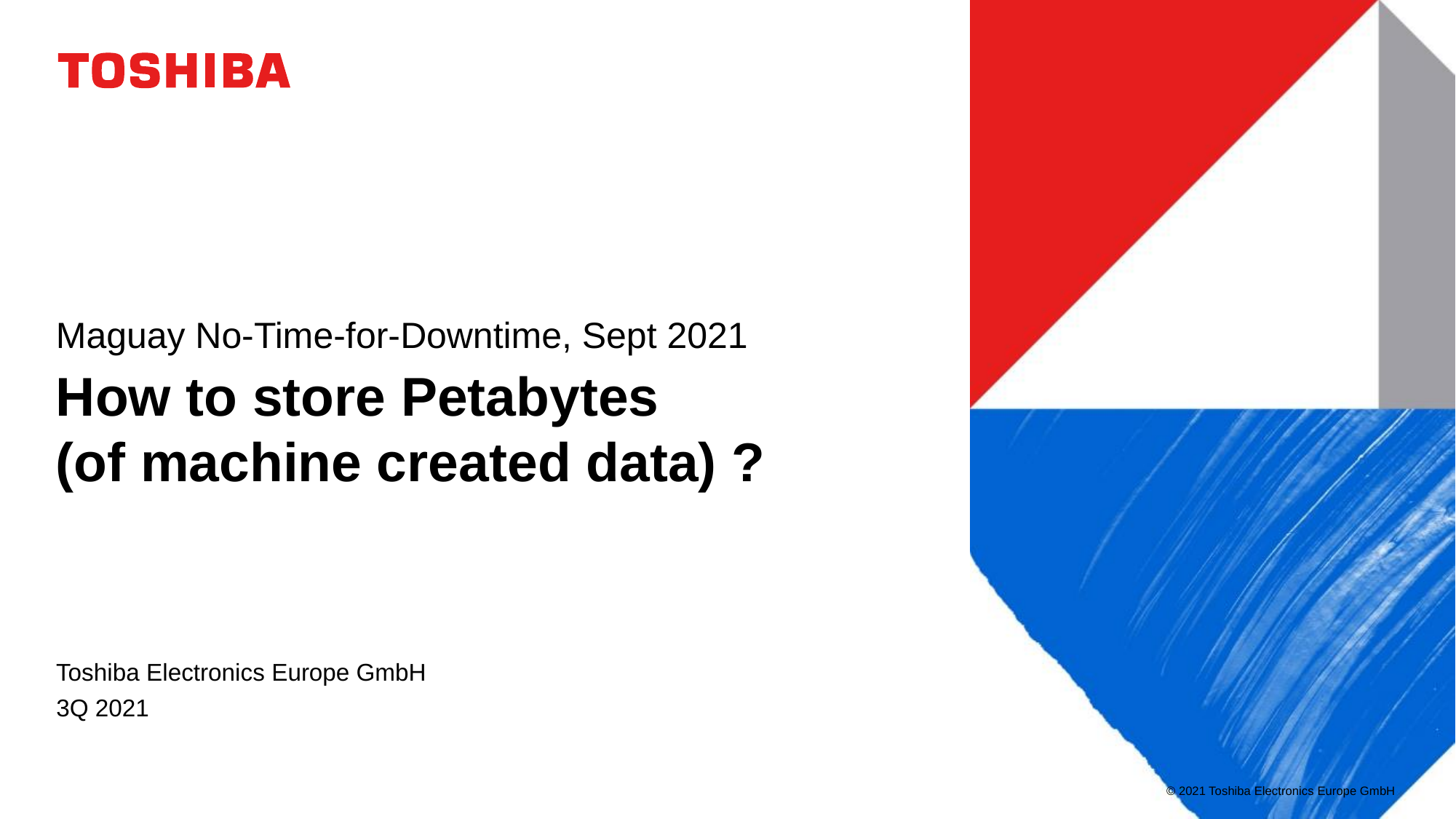

Maguay No-Time-for-Downtime, Sept 2021
# How to store Petabytes (of machine created data) ?
3Q 2021